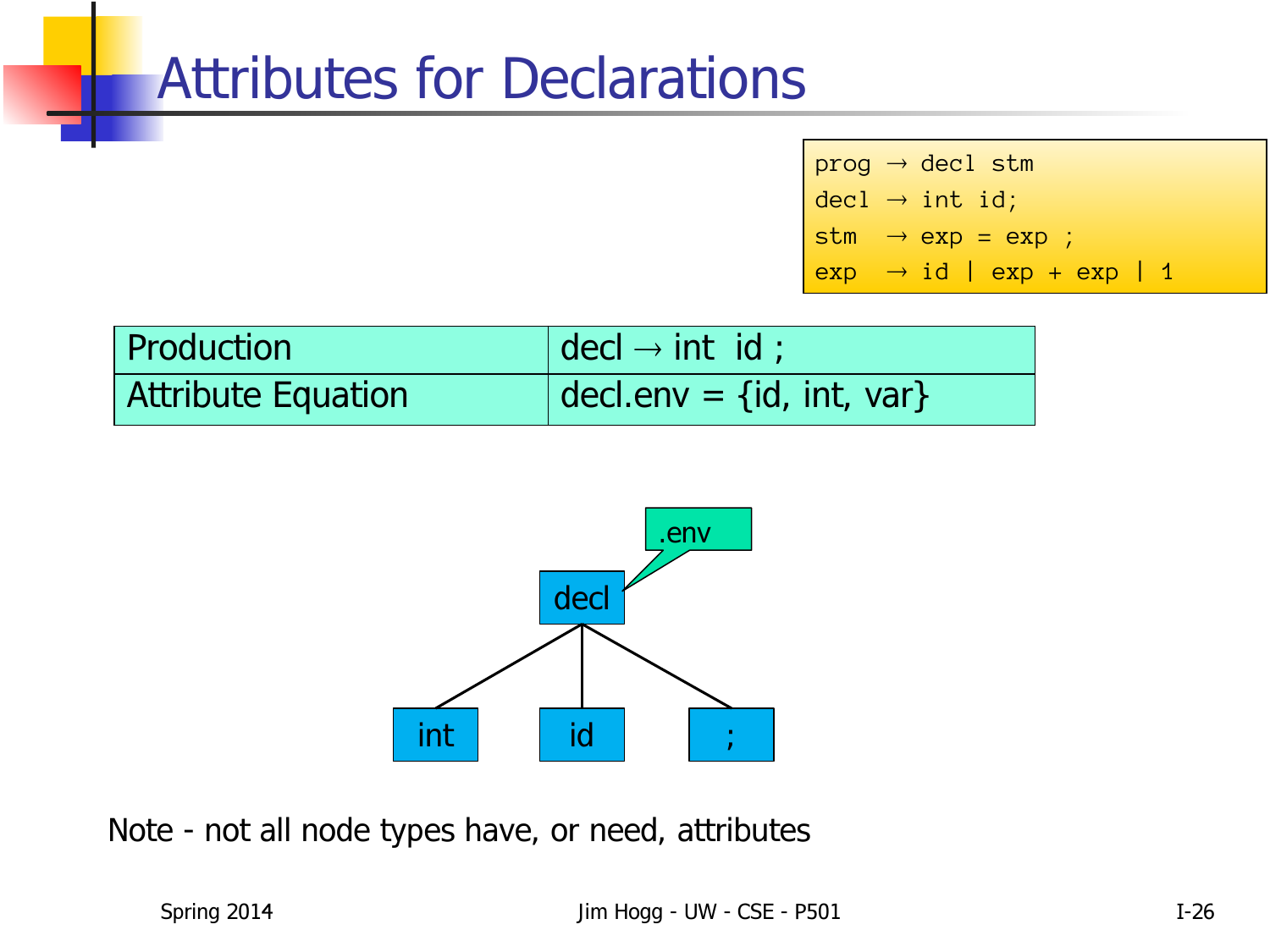

# Attributes for Declarations
prog → decl stm
decl → int id;
stm  → exp = exp ;
exp  → id | exp + exp | 1
| Production | decl → int id ; |
| --- | --- |
| Attribute Equation | decl.env = {id, int, var} |
.env
decl
int
id
;
Note - not all node types have, or need, attributes
Spring 2014
Jim Hogg - UW - CSE - P501
I-26